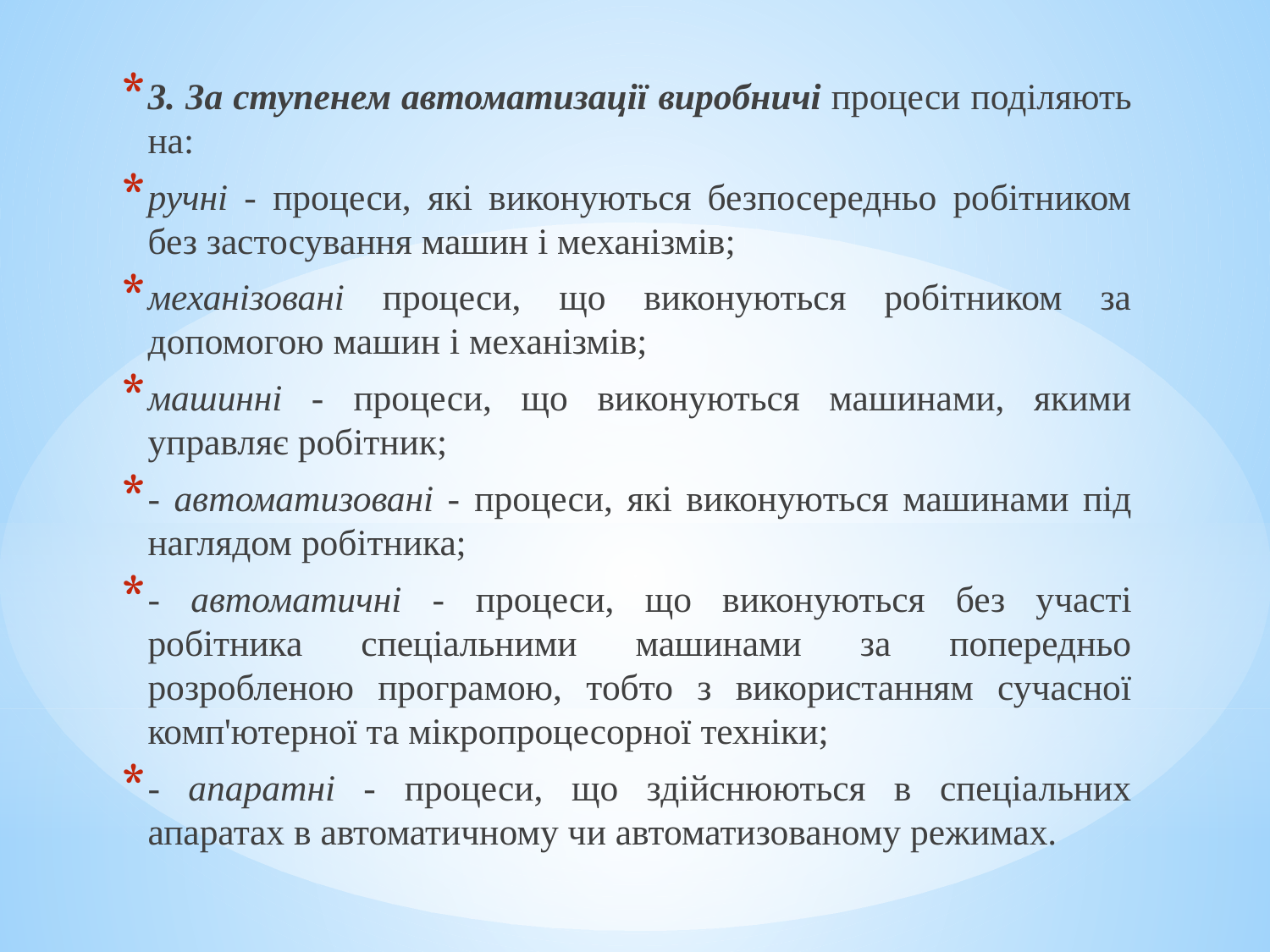

3. За ступенем автоматизації виробничі процеси поділяють на:
ручні - процеси, які виконуються безпосередньо робітником без застосування машин і механізмів;
механізовані процеси, що виконуються робітником за допомогою машин і механізмів;
машинні - процеси, що виконуються машинами, якими управляє робітник;
- автоматизовані - процеси, які виконуються машинами під наглядом робітника;
- автоматичні - процеси, що виконуються без участі робітника спеціальними машинами за попередньо розробленою програмою, тобто з використанням сучасної комп'ютерної та мікропроцесорної техніки;
- апаратні - процеси, що здійснюються в спеціальних апаратах в автоматичному чи автоматизованому режимах.